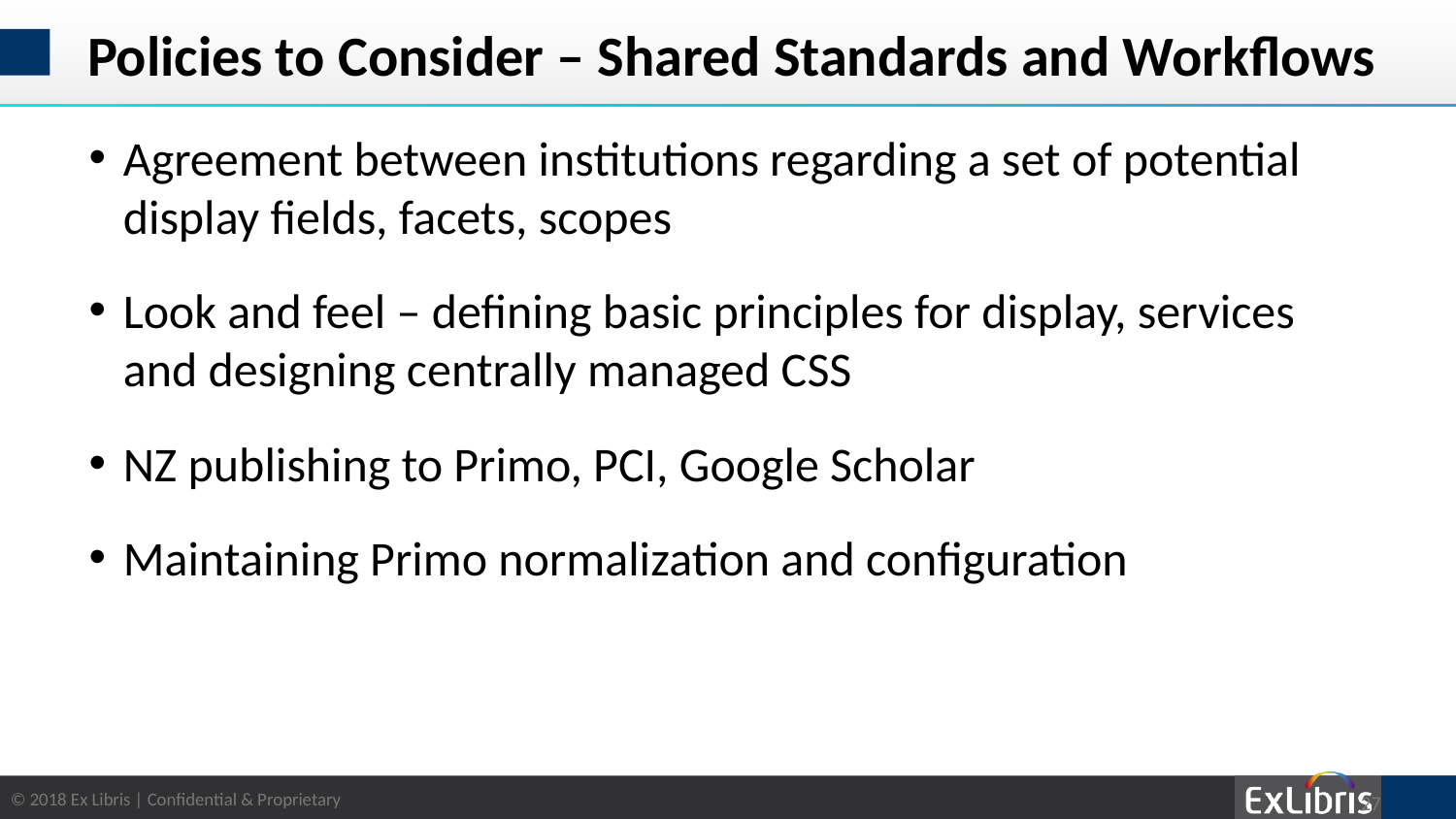

# Policies to Consider – Shared Standards and Workflows
Agreement between institutions regarding a set of potential display fields, facets, scopes
Look and feel – defining basic principles for display, services and designing centrally managed CSS
NZ publishing to Primo, PCI, Google Scholar
Maintaining Primo normalization and configuration

27